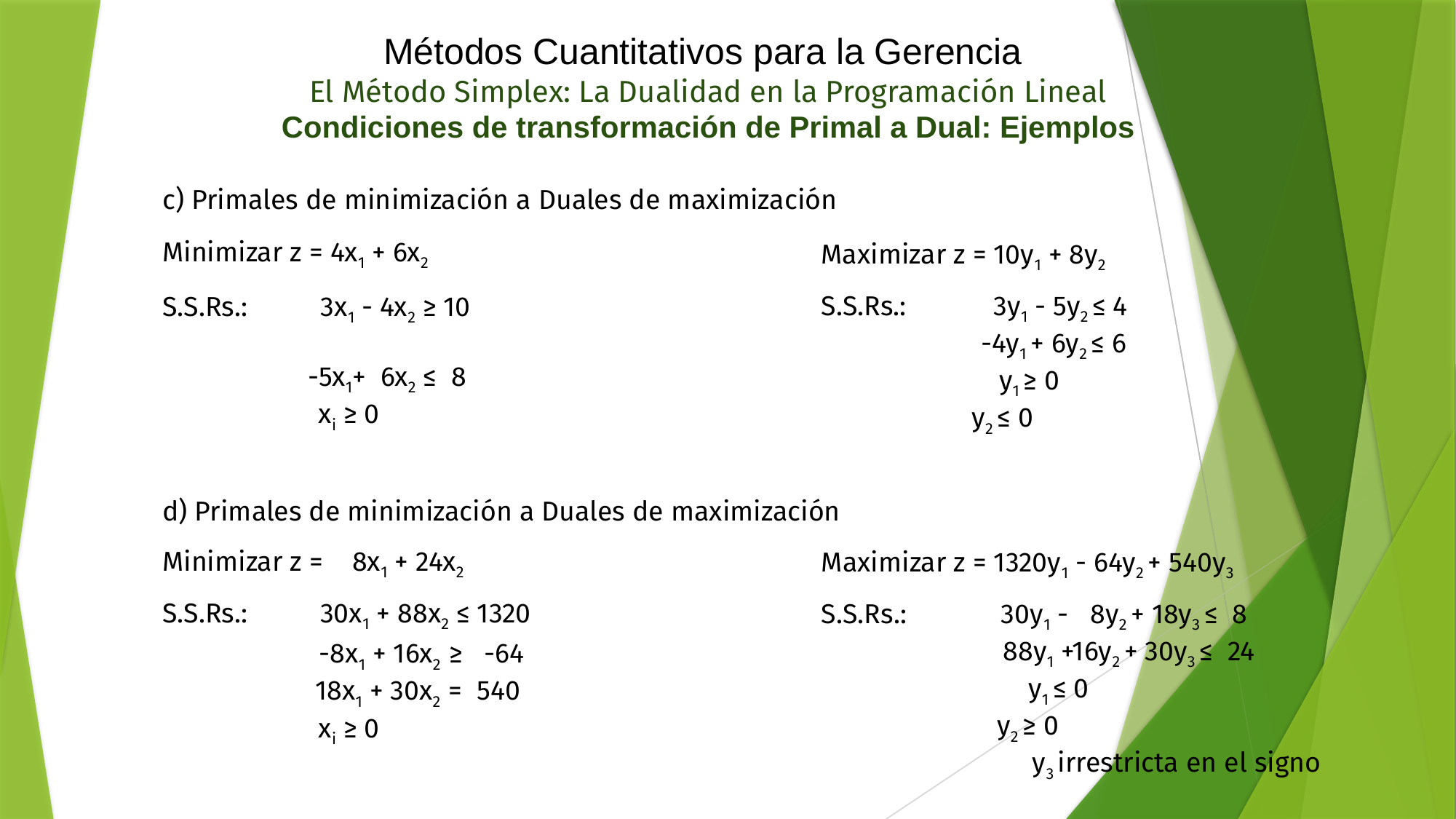

Métodos Cuantitativos para la Gerencia
El Método Simplex: La Dualidad en la Programación Lineal
Condiciones de transformación de Primal a Dual: Ejemplos
c) Primales de minimización a Duales de maximización
Minimizar z = 4x1 + 6x2

S.S.Rs.:          3x1 - 4x2 ≥ 10
                    -5x1+  6x2 ≤  8
                      xi ≥ 0
Maximizar z = 10y1 + 8y2

S.S.Rs.:            3y1 - 5y2 ≤ 4
                      -4y1 + 6y2 ≤ 6
                         y1 ≥ 0
                                    y2 ≤ 0

d) Primales de minimización a Duales de maximización

Minimizar z =    8x1 + 24x2

S.S.Rs.:          30x1 + 88x2 ≤ 1320
                      -8x1 + 16x2  ≥   -64
                     18x1 + 30x2  =  540
                      xi ≥ 0
Maximizar z = 1320y1 - 64y2 + 540y3

S.S.Rs.:             30y1 -   8y2 + 18y3 ≤  8
                         88y1 +16y2 + 30y3 ≤  24
                             y1 ≤ 0
                                          y2 ≥ 0
                             y3 irrestricta en el signo